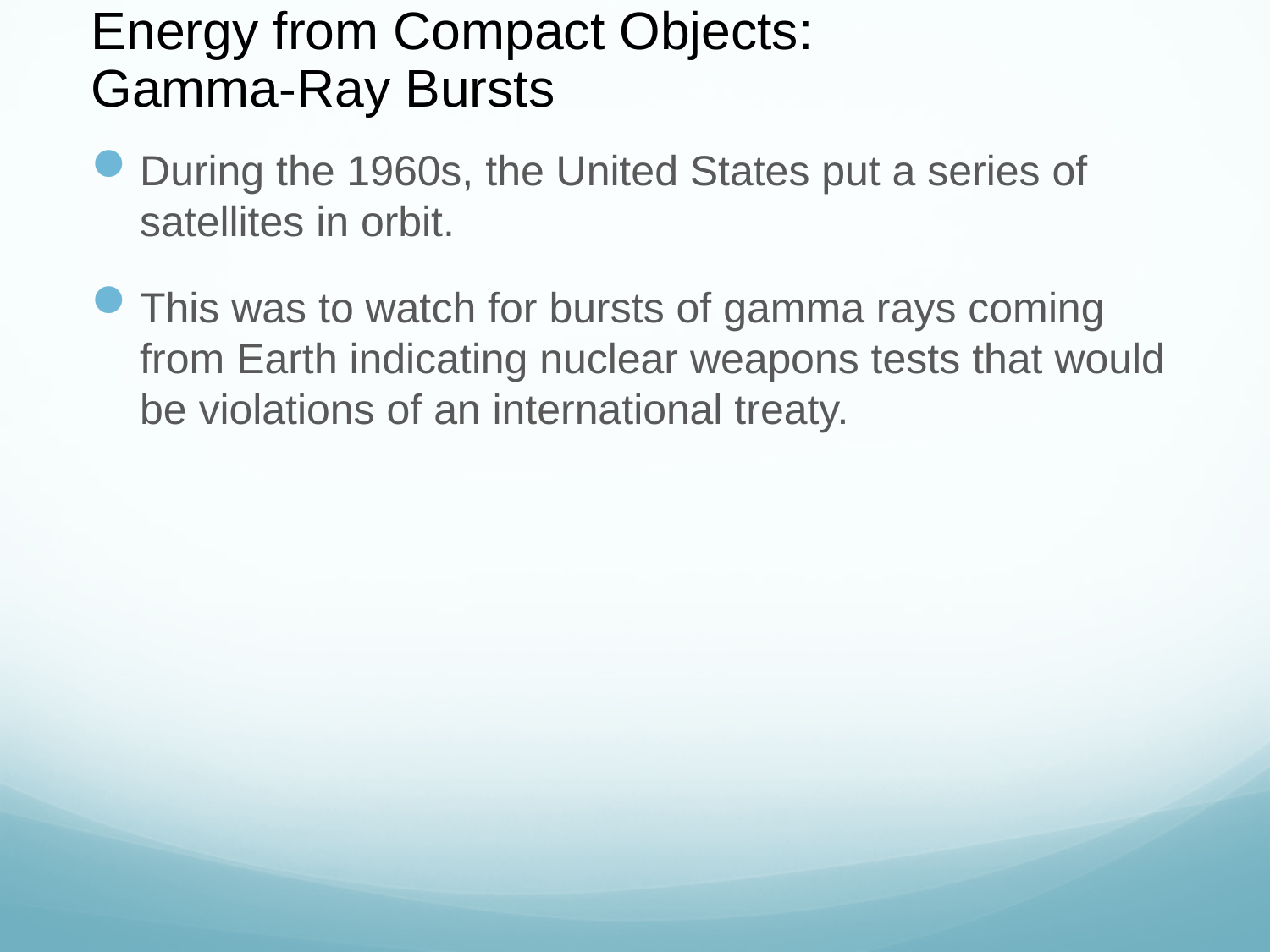

Energy from Compact Objects:
Gamma-Ray Bursts
During the 1960s, the United States put a series of satellites in orbit.
This was to watch for bursts of gamma rays coming from Earth indicating nuclear weapons tests that would be violations of an international treaty.